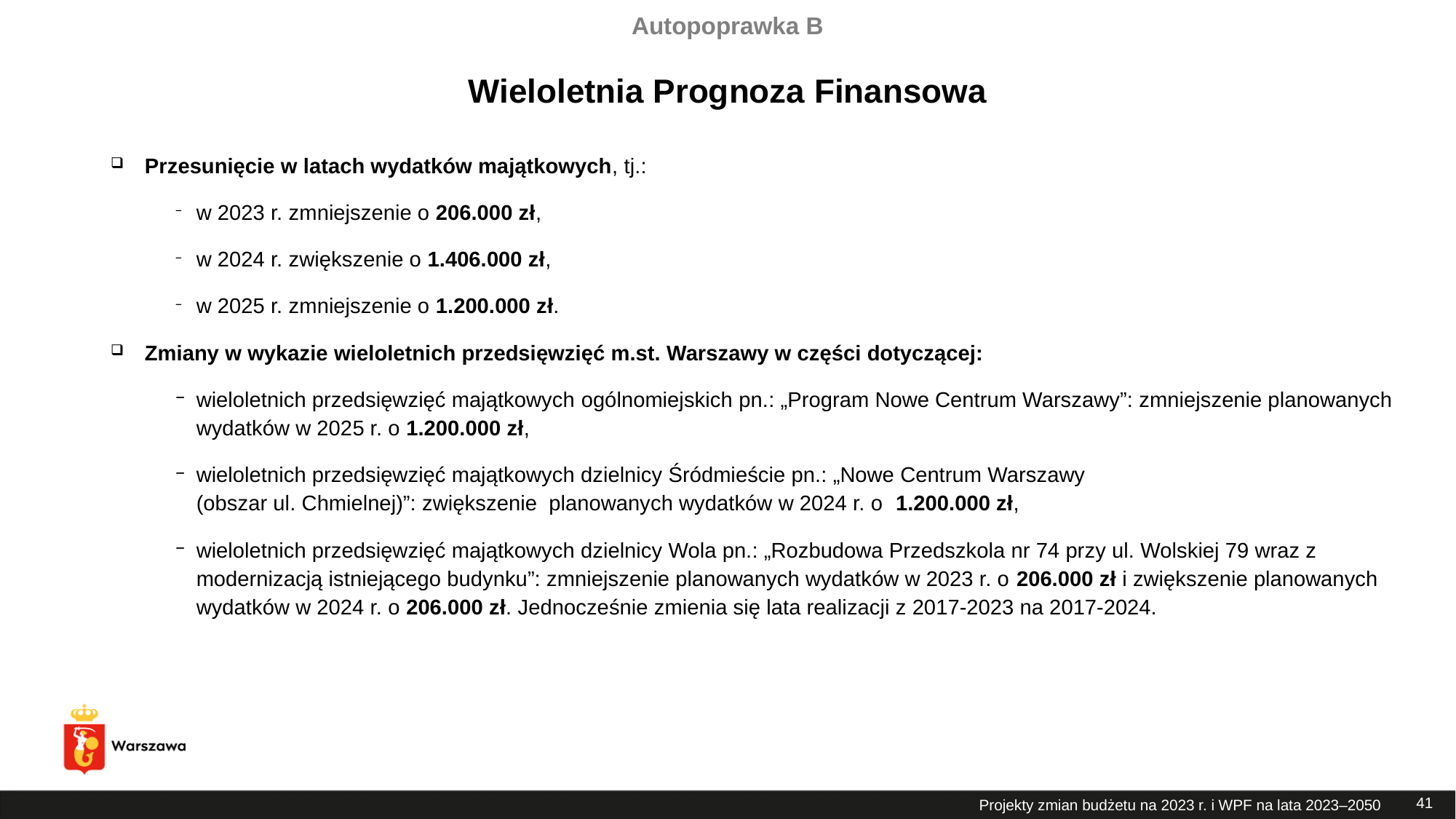

Autopoprawka B
Wieloletnia Prognoza Finansowa
Przesunięcie w latach wydatków majątkowych, tj.:
w 2023 r. zmniejszenie o 206.000 zł,
w 2024 r. zwiększenie o 1.406.000 zł,
w 2025 r. zmniejszenie o 1.200.000 zł.
Zmiany w wykazie wieloletnich przedsięwzięć m.st. Warszawy w części dotyczącej:
wieloletnich przedsięwzięć majątkowych ogólnomiejskich pn.: „Program Nowe Centrum Warszawy”: zmniejszenie planowanych wydatków w 2025 r. o 1.200.000 zł,
wieloletnich przedsięwzięć majątkowych dzielnicy Śródmieście pn.: „Nowe Centrum Warszawy
(obszar ul. Chmielnej)”: zwiększenie  planowanych wydatków w 2024 r. o  1.200.000 zł,
wieloletnich przedsięwzięć majątkowych dzielnicy Wola pn.: „Rozbudowa Przedszkola nr 74 przy ul. Wolskiej 79 wraz z modernizacją istniejącego budynku”: zmniejszenie planowanych wydatków w 2023 r. o 206.000 zł i zwiększenie planowanych wydatków w 2024 r. o 206.000 zł. Jednocześnie zmienia się lata realizacji z 2017-2023 na 2017-2024.
41
Projekty zmian budżetu na 2023 r. i WPF na lata 2023–2050